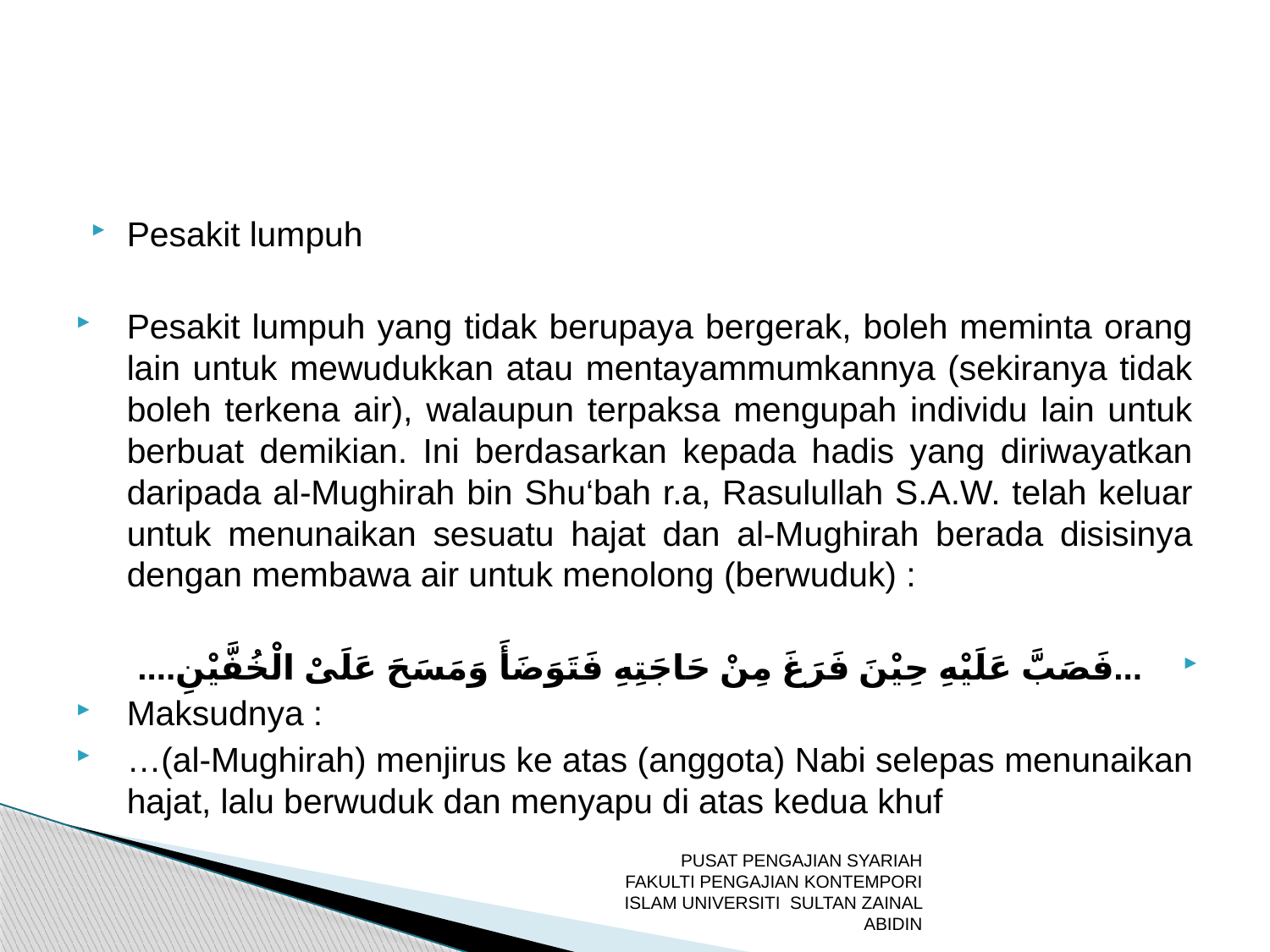

Pesakit lumpuh

Pesakit lumpuh yang tidak berupaya bergerak, boleh meminta orang lain untuk mewudukkan atau mentayammumkannya (sekiranya tidak boleh terkena air), walaupun terpaksa mengupah individu lain untuk berbuat demikian. Ini berdasarkan kepada hadis yang diriwayatkan daripada al-Mughirah bin Shu‘bah r.a, Rasulullah S.A.W. telah keluar untuk menunaikan sesuatu hajat dan al-Mughirah berada disisinya dengan membawa air untuk menolong (berwuduk) :

...فَصَبَّ عَلَيْهِ حِيْنَ فَرَغَ مِنْ حَاجَتِهِ فَتَوَضَأَ وَمَسَحَ عَلَىْ الْخُفَّيْنِ....
Maksudnya :
…(al-Mughirah) menjirus ke atas (anggota) Nabi selepas menunaikan hajat, lalu berwuduk dan menyapu di atas kedua khuf
PUSAT PENGAJIAN SYARIAH FAKULTI PENGAJIAN KONTEMPORI ISLAM UNIVERSITI  SULTAN ZAINAL ABIDIN